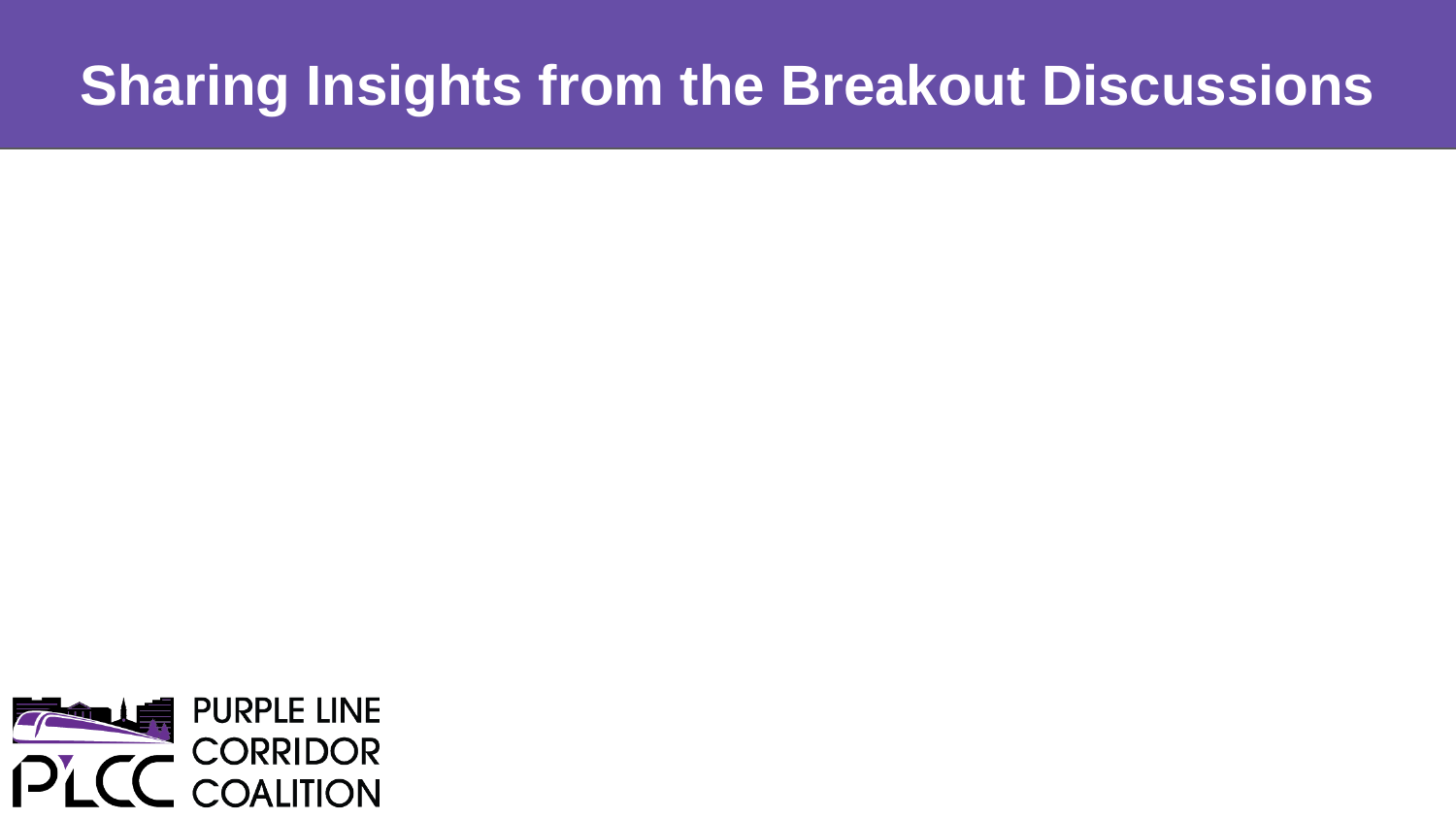

# Sharing Insights from the Breakout Discussions